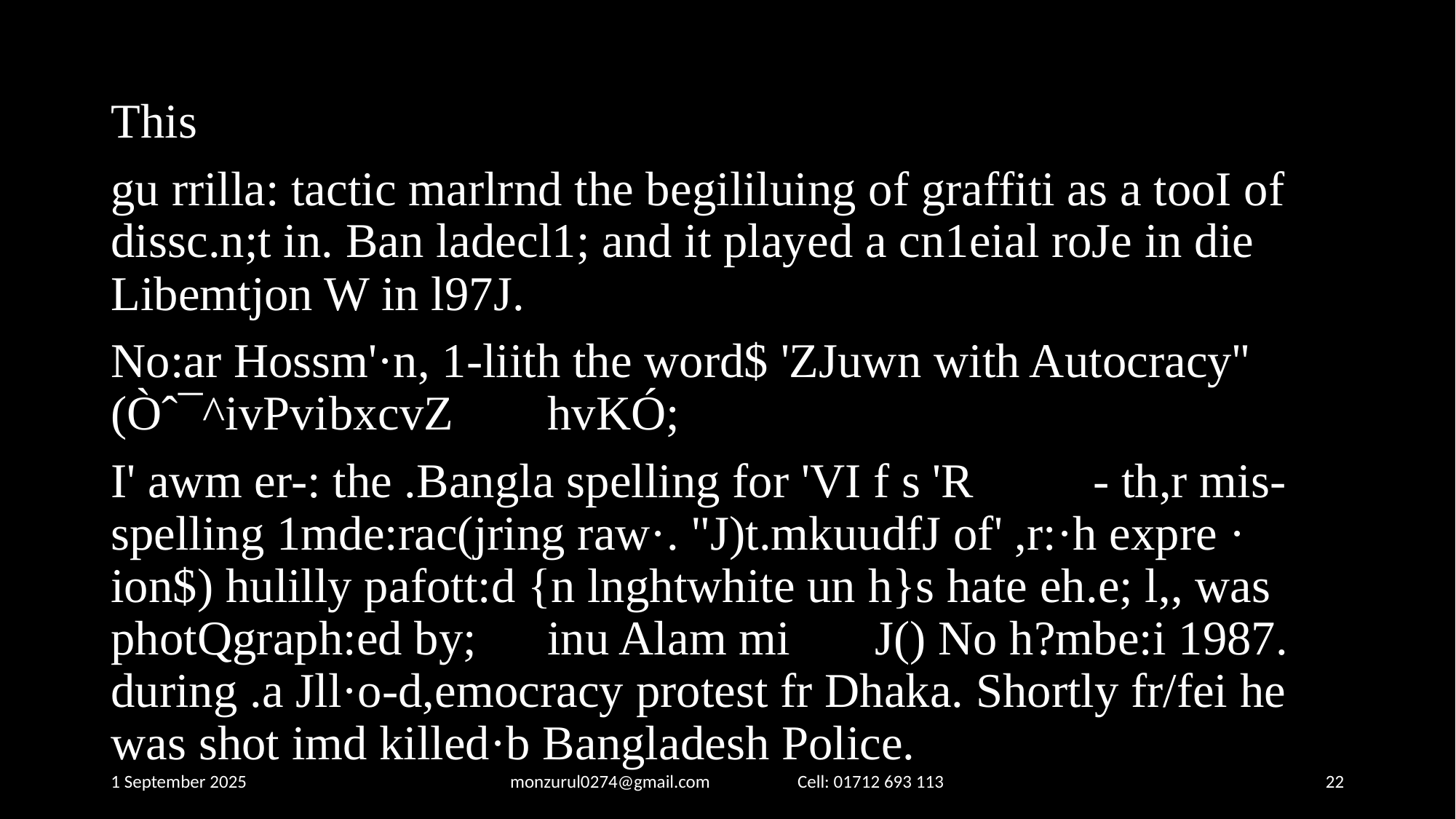

This
gu rrilla: tactic marlrnd the begililuing of graffiti as a tooI of dissc.n;t in. Ban ladecl1; and it played a cn1eial roJe in die Libemtjon W in l97J.
No:ar Hossm'·n, 1-liith the word$ 'ZJuwn with Autocracy'' (Òˆ¯^ivPvi	bxcvZ	hvKÓ;
I' awm er-: the .Bangla spelling for 'VI f s 'R		- th,r mis-spelling 1mde:rac(jring raw·. "J)t.mkuudfJ of' ,r:·h expre · ion$) hulilly pafott:d {n lnghtwhite un h}s hate eh.e; l,, was photQgraph:ed by;	inu Alam mi	J() No h?mbe:i 1987. during .a Jll·o-d,emocracy protest fr Dhaka. Shortly fr/fei he was shot imd killed·b Bangladesh Police.

1 September 2025
monzurul0274@gmail.com                     Cell: 01712 693 113
22